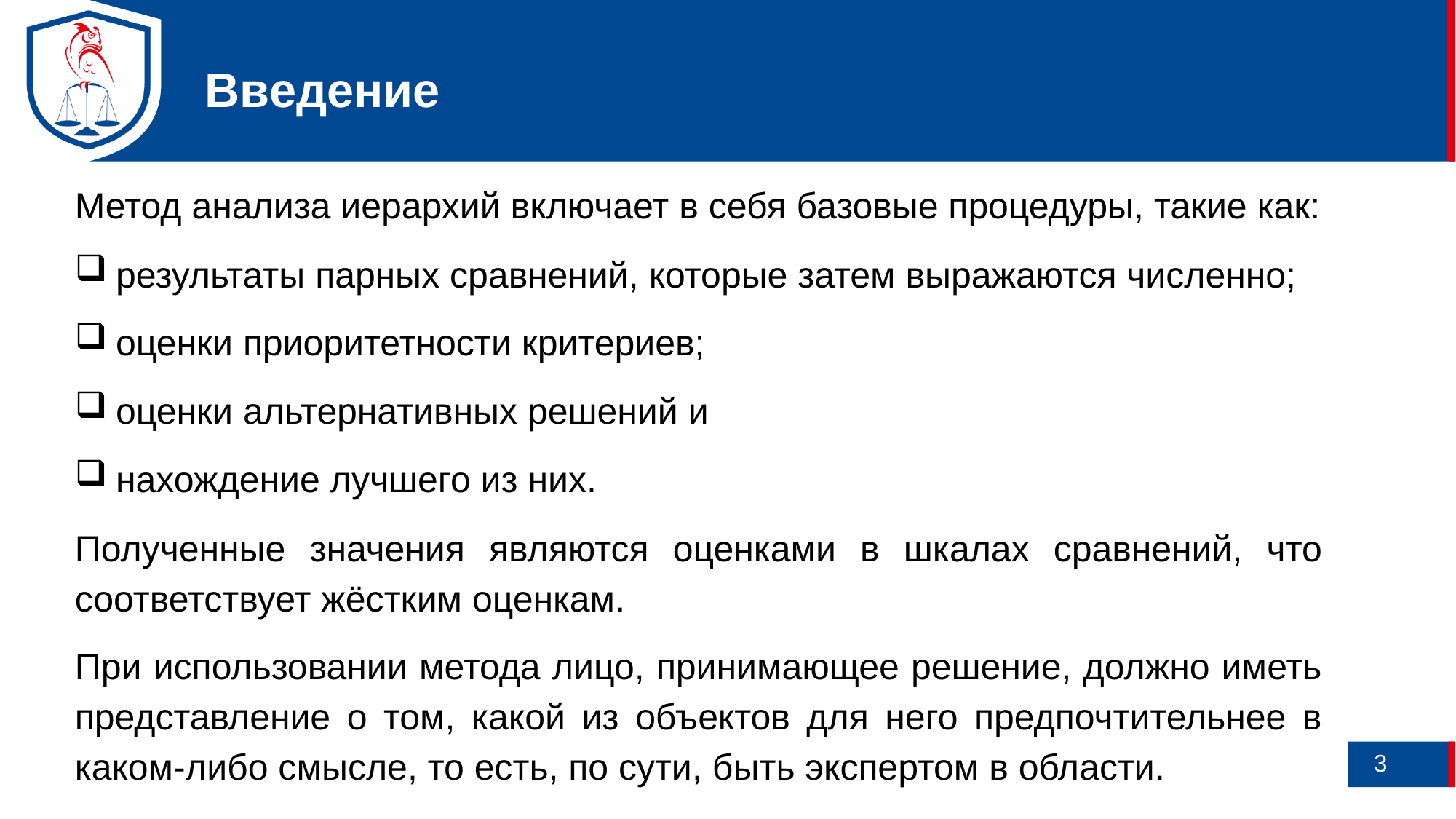

Введение
Метод анализа иерархий включает в себя базовые процедуры, такие как:
результаты парных сравнений, которые затем выражаются численно;
оценки приоритетности критериев;
оценки альтернативных решений и
нахождение лучшего из них.
Полученные значения являются оценками в шкалах сравнений, что соответствует жёстким оценкам.
При использовании метода лицо, принимающее решение, должно иметь представление о том, какой из объектов для него предпочтительнее в каком-либо смысле, то есть, по сути, быть экспертом в области.
3